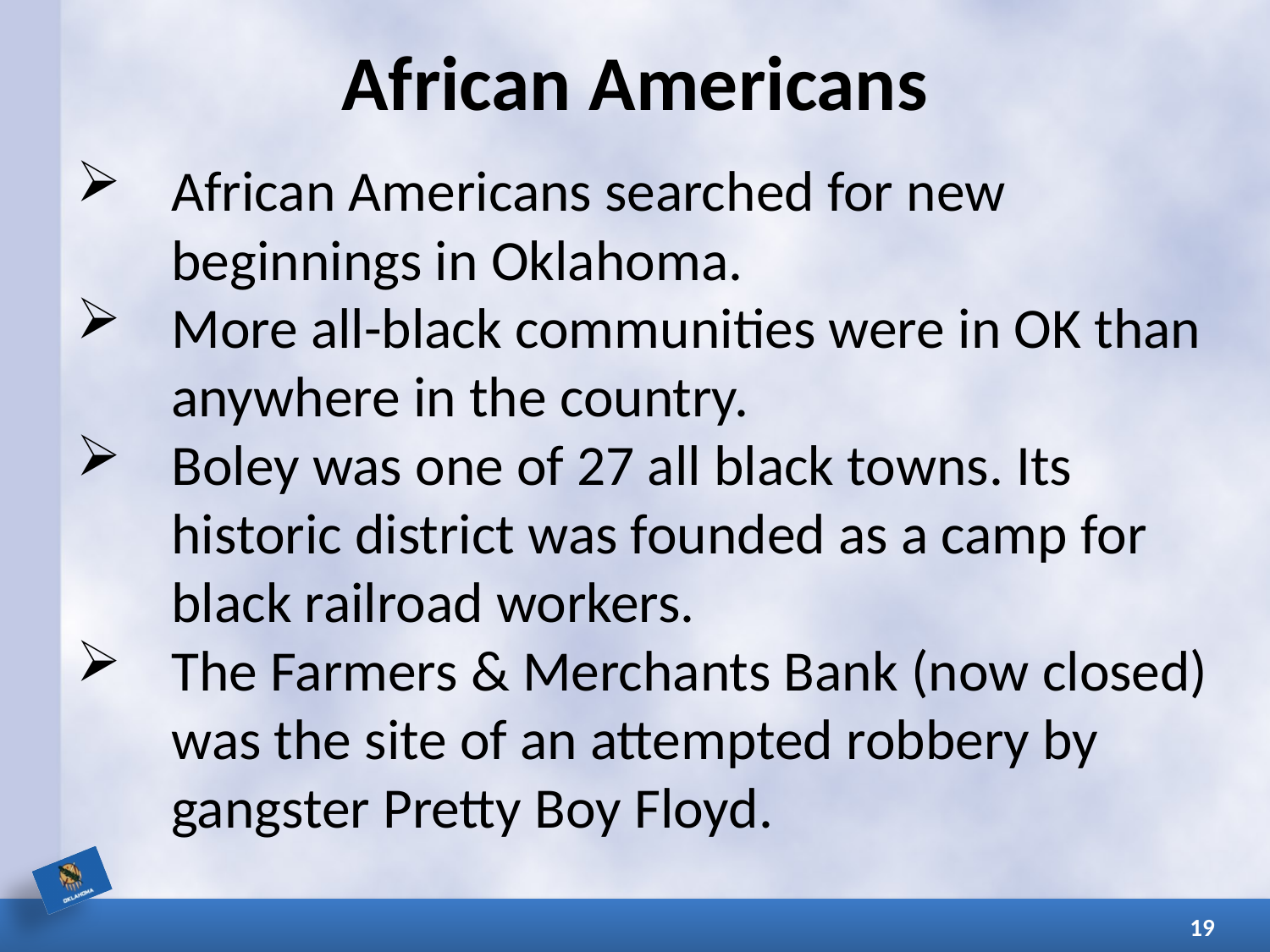

# African Americans
African Americans searched for new beginnings in Oklahoma.
More all-black communities were in OK than anywhere in the country.
Boley was one of 27 all black towns. Its historic district was founded as a camp for black railroad workers.
The Farmers & Merchants Bank (now closed) was the site of an attempted robbery by gangster Pretty Boy Floyd.
19